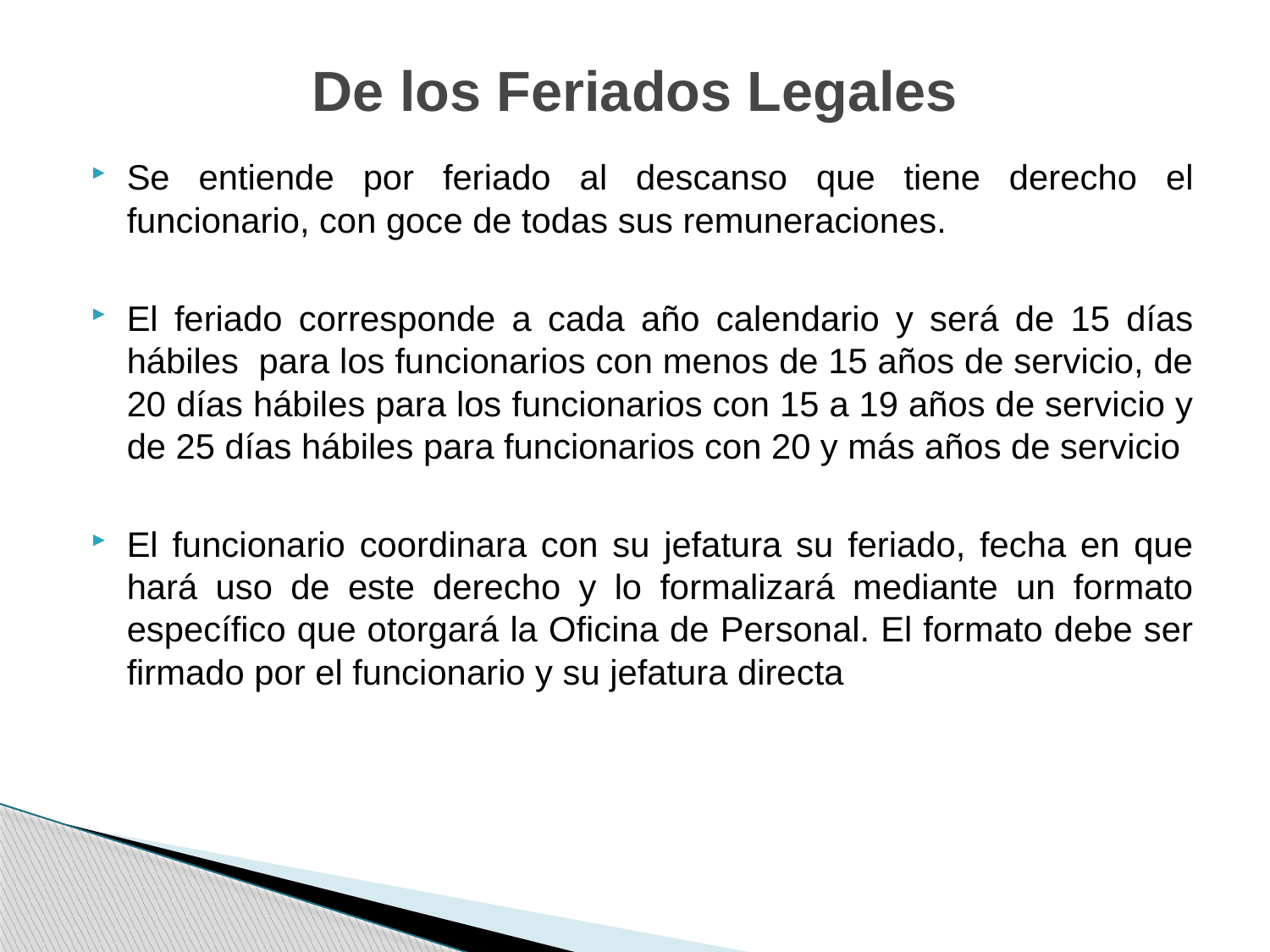

# De los Feriados Legales
Se entiende por feriado al descanso que tiene derecho el funcionario, con goce de todas sus remuneraciones.

El feriado corresponde a cada año calendario y será de 15 días hábiles  para los funcionarios con menos de 15 años de servicio, de 20 días hábiles para los funcionarios con 15 a 19 años de servicio y de 25 días hábiles para funcionarios con 20 y más años de servicio

El funcionario coordinara con su jefatura su feriado, fecha en que hará uso de este derecho y lo formalizará mediante un formato específico que otorgará la Oficina de Personal. El formato debe ser firmado por el funcionario y su jefatura directa